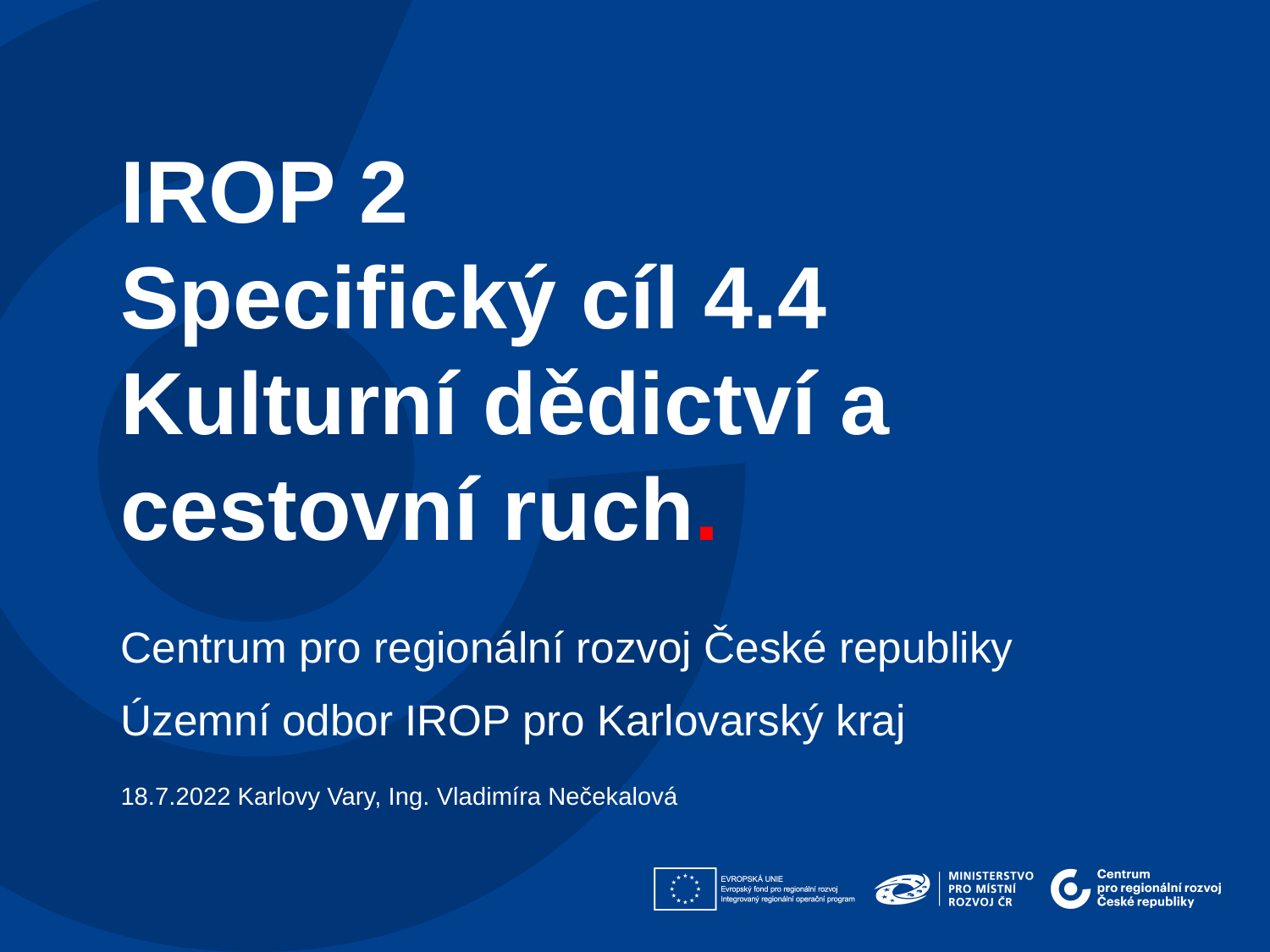

IROP 2
Specifický cíl 4.4
Kulturní dědictví a cestovní ruch.
Centrum pro regionální rozvoj České republiky
Územní odbor IROP pro Karlovarský kraj

18.7.2022 Karlovy Vary, Ing. Vladimíra Nečekalová